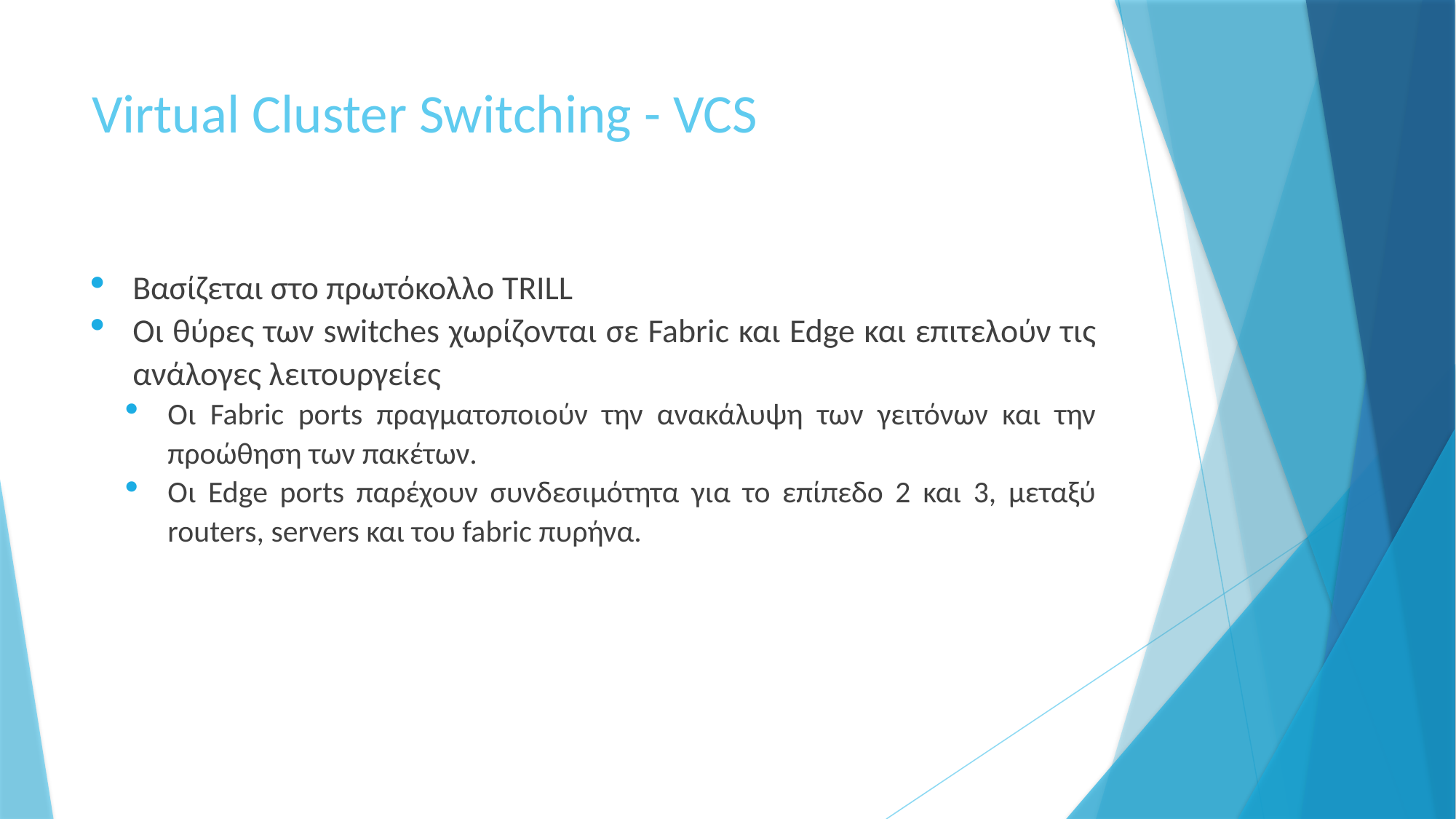

# Virtual Cluster Switching - VCS
Βασίζεται στο πρωτόκολλο TRILL
Οι θύρες των switches χωρίζονται σε Fabric και Edge και επιτελούν τις ανάλογες λειτουργείες
Οι Fabric ports πραγματοποιούν την ανακάλυψη των γειτόνων και την προώθηση των πακέτων.
Οι Edge ports παρέχουν συνδεσιμότητα για το επίπεδο 2 και 3, μεταξύ routers, servers και του fabric πυρήνα.